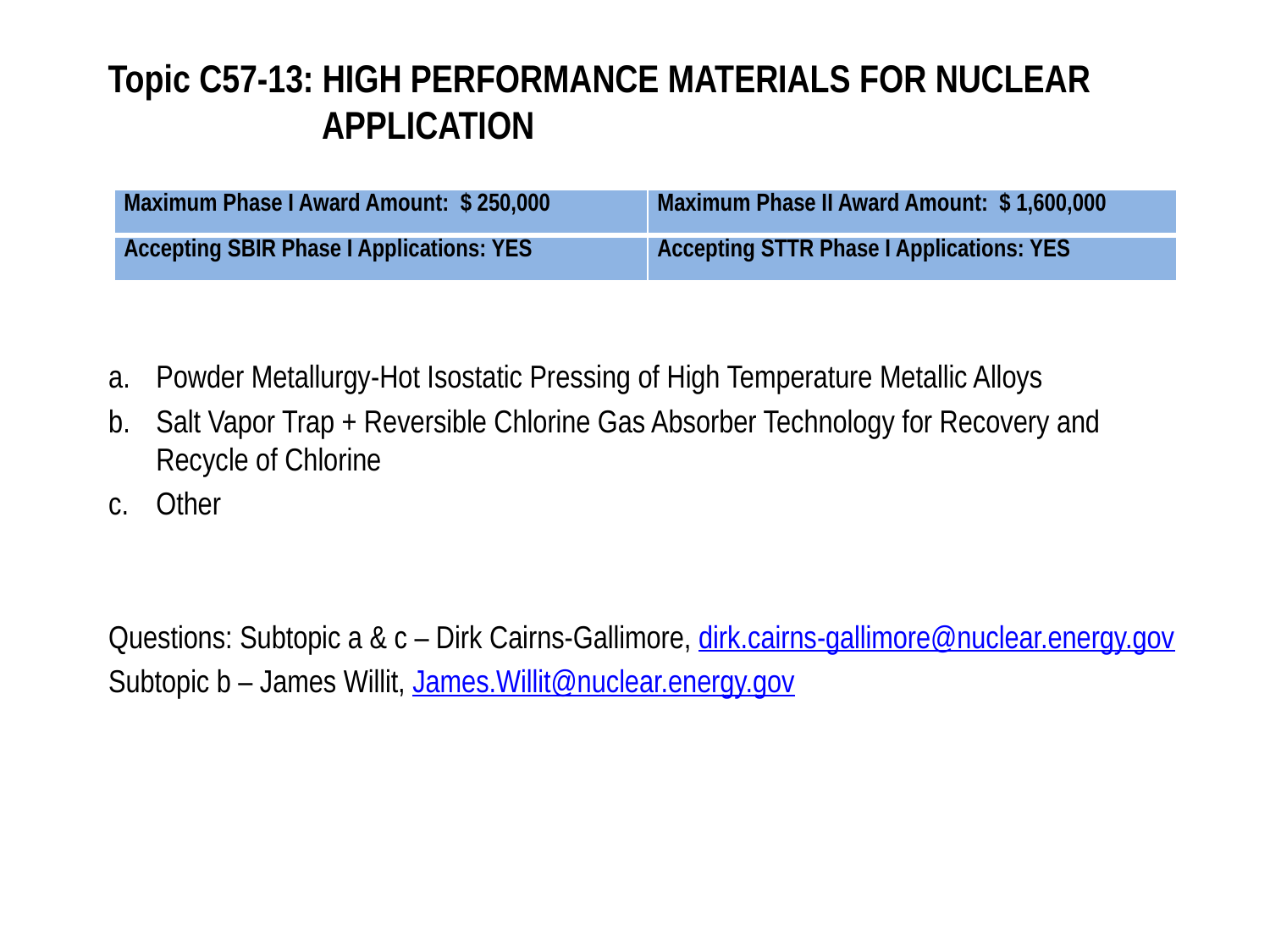

# Topic C57-13: HIGH PERFORMANCE MATERIALS FOR NUCLEAR APPLICATION
| Maximum Phase I Award Amount: $ 250,000 | Maximum Phase II Award Amount: $ 1,600,000 |
| --- | --- |
| Accepting SBIR Phase I Applications: YES | Accepting STTR Phase I Applications: YES |
Powder Metallurgy-Hot Isostatic Pressing of High Temperature Metallic Alloys
Salt Vapor Trap + Reversible Chlorine Gas Absorber Technology for Recovery and Recycle of Chlorine
Other

Questions: Subtopic a & c – Dirk Cairns-Gallimore, dirk.cairns-gallimore@nuclear.energy.gov
Subtopic b – James Willit, James.Willit@nuclear.energy.gov